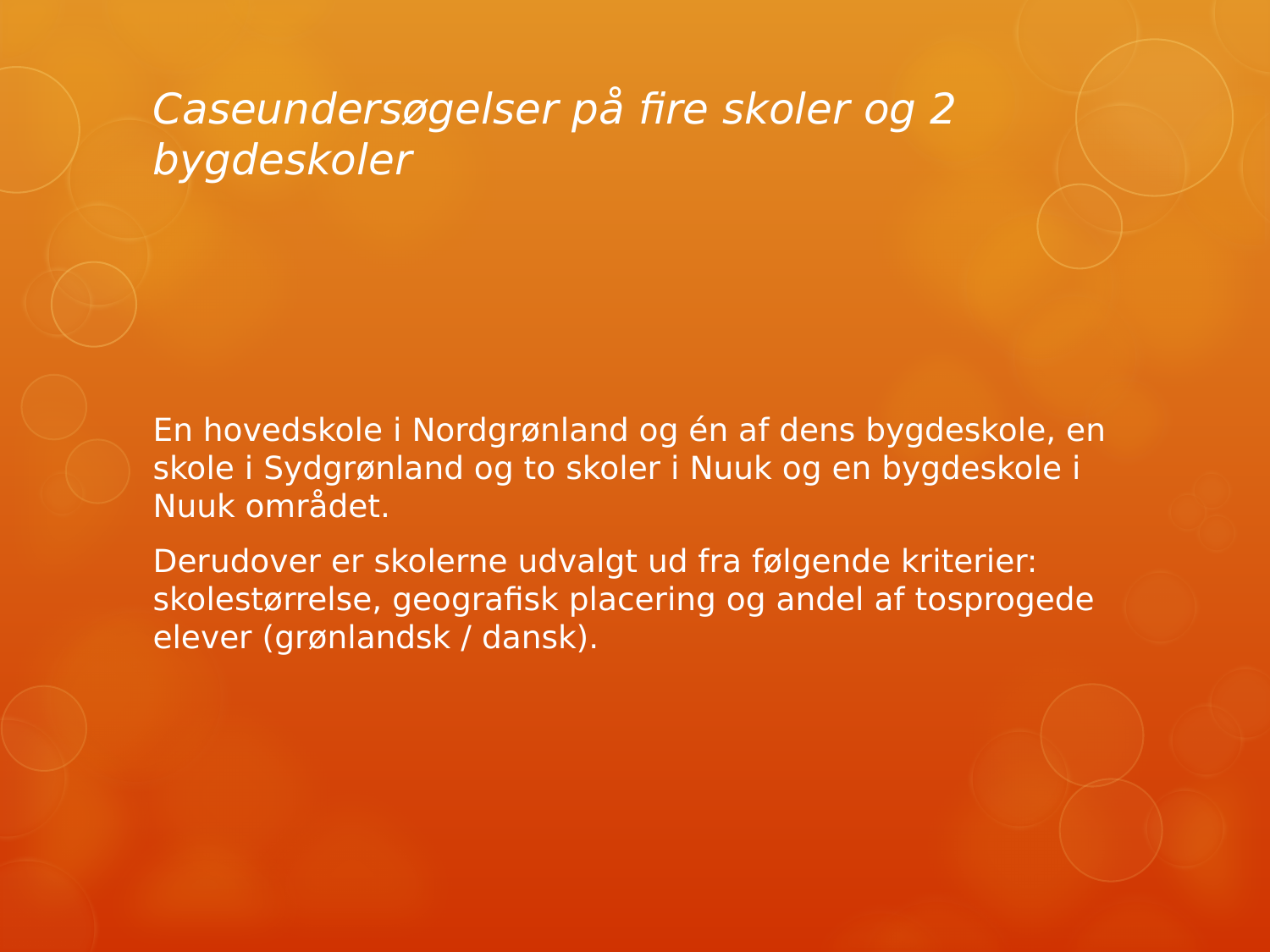

# Caseundersøgelser på fire skoler og 2 bygdeskoler
En hovedskole i Nordgrønland og én af dens bygdeskole, en skole i Sydgrønland og to skoler i Nuuk og en bygdeskole i Nuuk området.
Derudover er skolerne udvalgt ud fra følgende kriterier: skolestørrelse, geografisk placering og andel af tosprogede elever (grønlandsk / dansk).